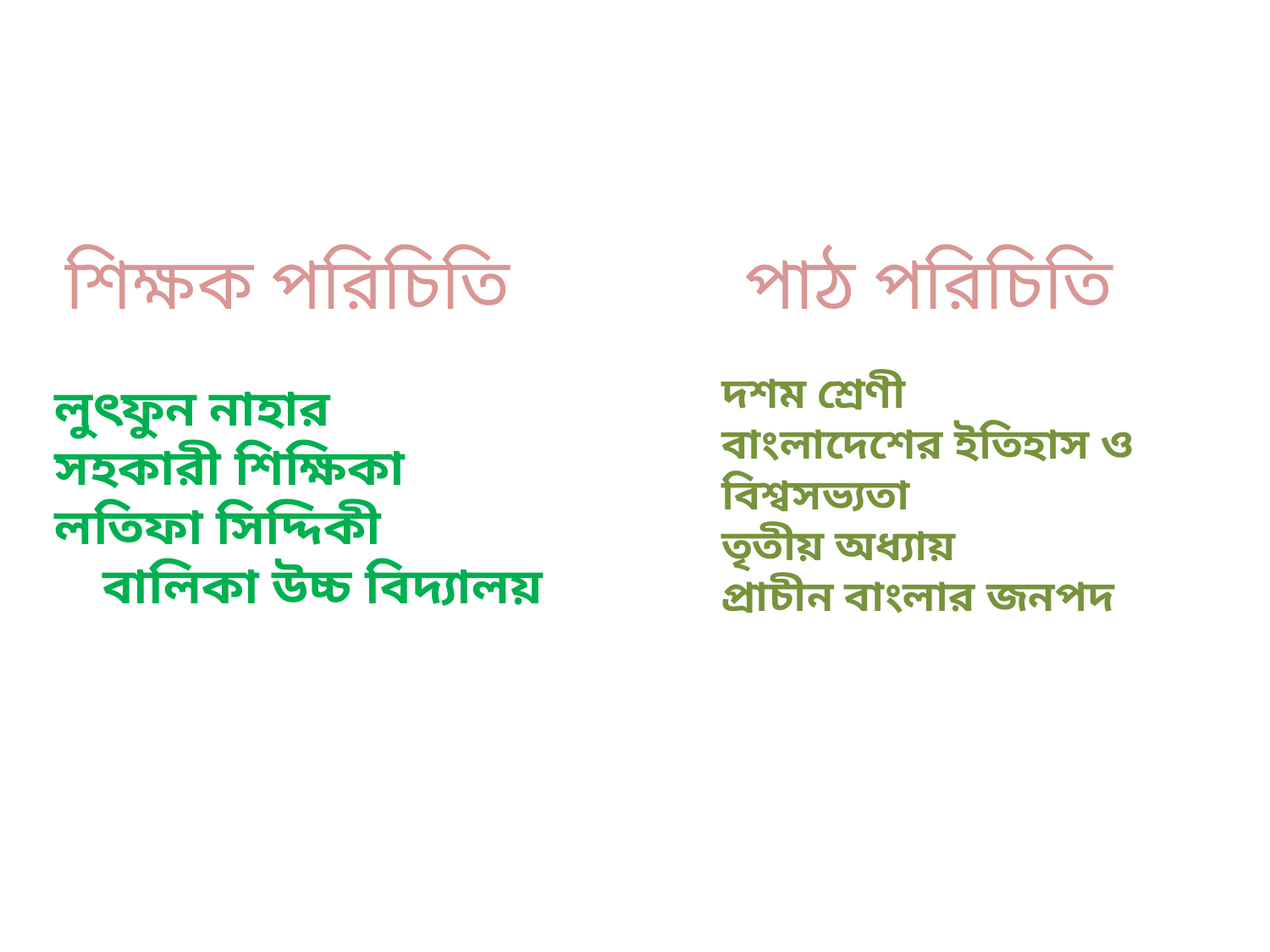

শিক্ষক পরিচিতি
পাঠ পরিচিতি
দশম শ্রেণী
বাংলাদেশের ইতিহাস ও বিশ্বসভ্যতা
তৃতীয় অধ্যায়
প্রাচীন বাংলার জনপদ
লুৎফুন নাহার
সহকারী শিক্ষিকা
লতিফা সিদ্দিকী বালিকা উচ্চ বিদ্যালয়